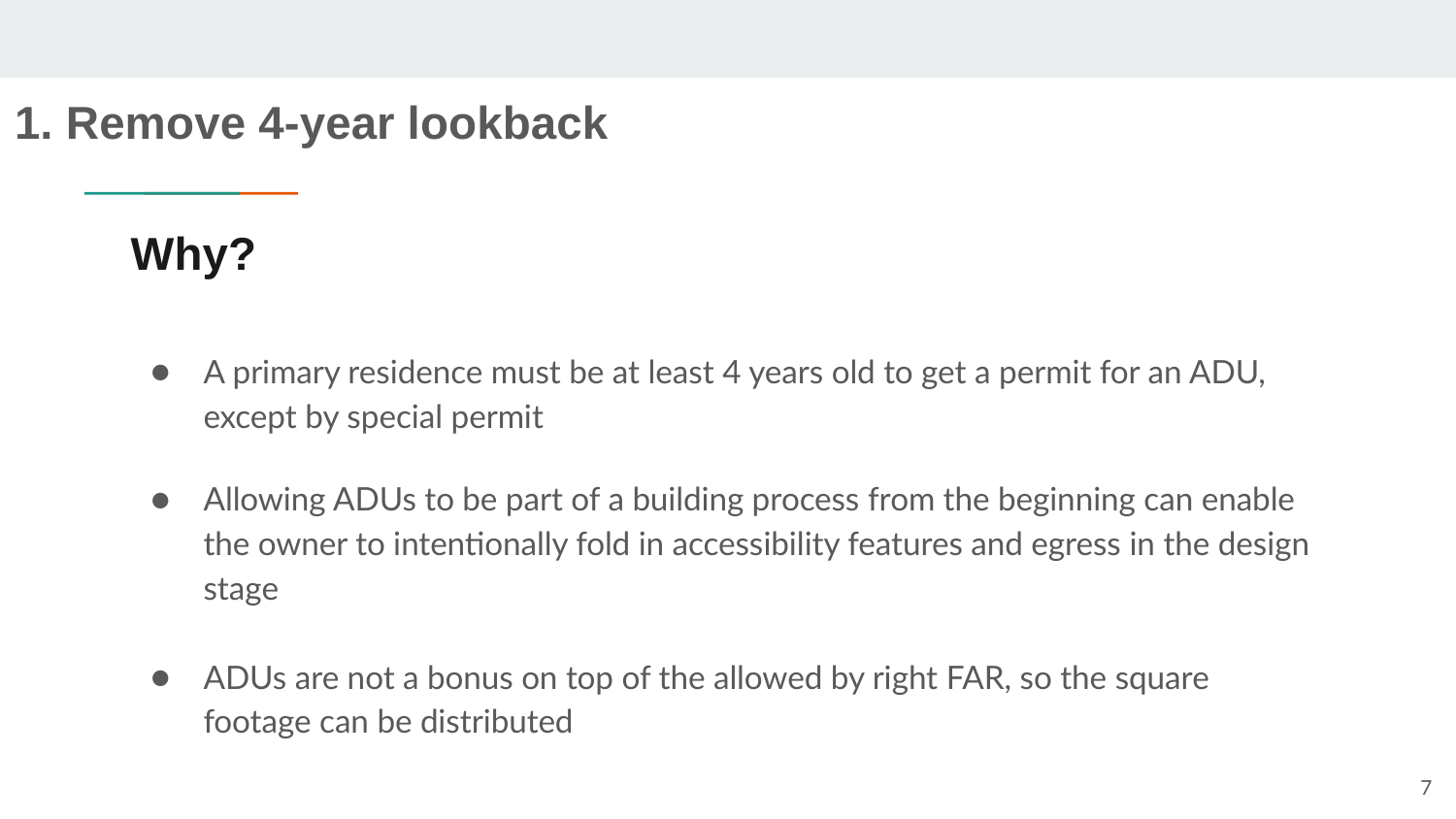

1. Remove 4-year lookback
# Why?
A primary residence must be at least 4 years old to get a permit for an ADU, except by special permit
Allowing ADUs to be part of a building process from the beginning can enable the owner to intentionally fold in accessibility features and egress in the design stage
ADUs are not a bonus on top of the allowed by right FAR, so the square footage can be distributed
7